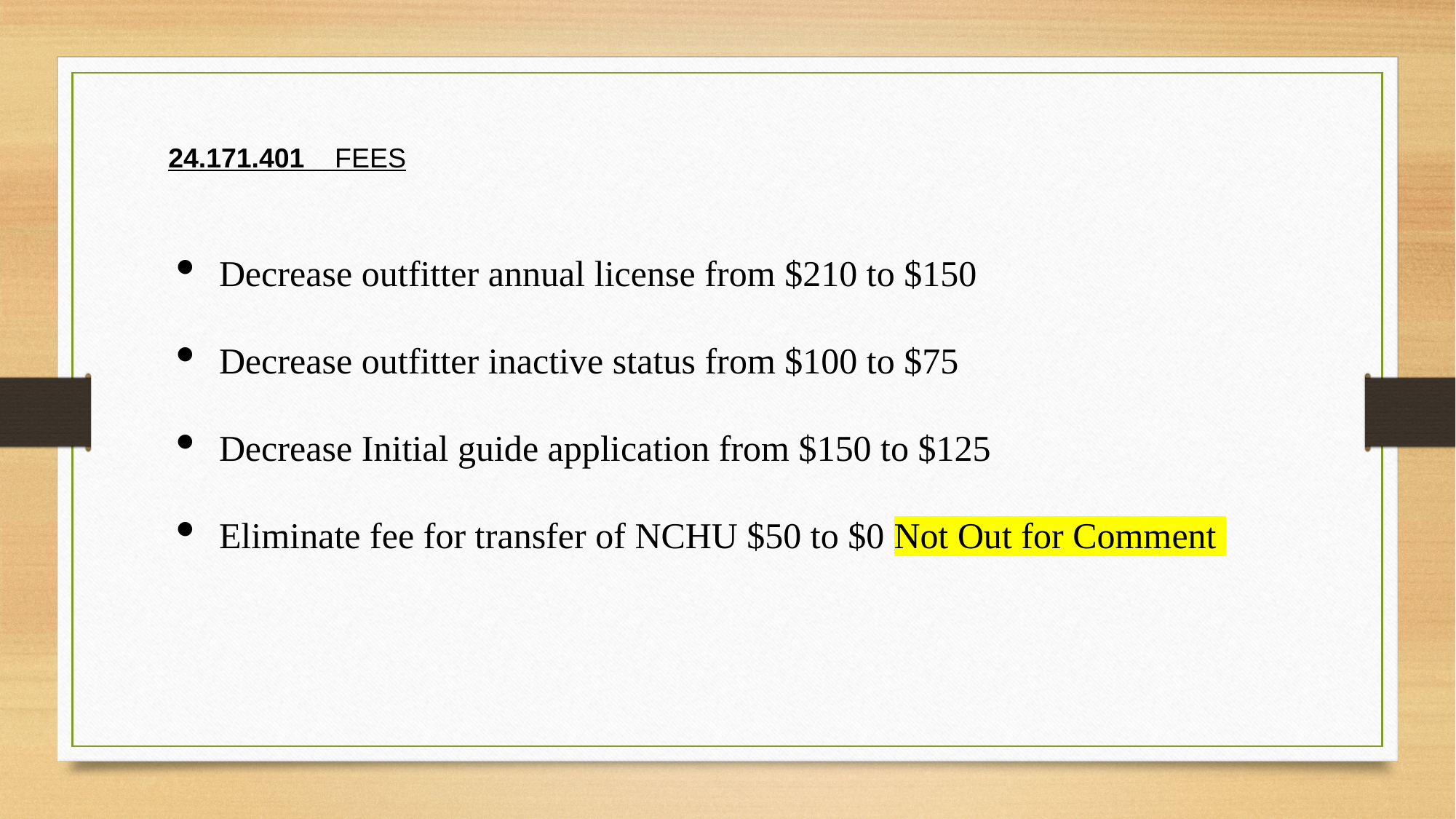

24.171.401    FEES
Decrease outfitter annual license from $210 to $150

Decrease outfitter inactive status from $100 to $75

Decrease Initial guide application from $150 to $125

Eliminate fee for transfer of NCHU $50 to $0 Not Out for Comment